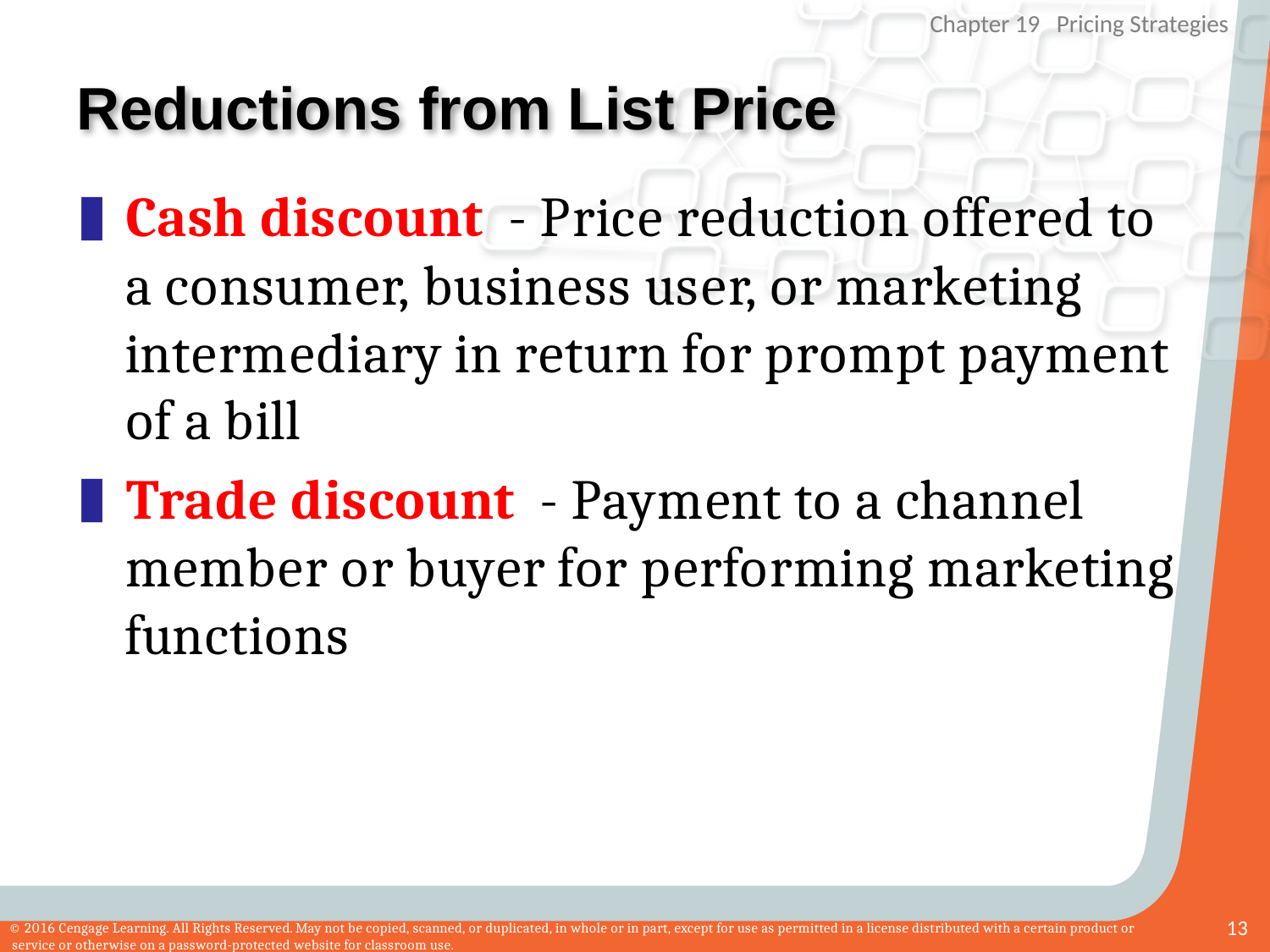

# Reductions from List Price
Cash discount  - Price reduction offered to a consumer, business user, or marketing intermediary in return for prompt payment of a bill
Trade discount  - Payment to a channel member or buyer for performing marketing functions

13